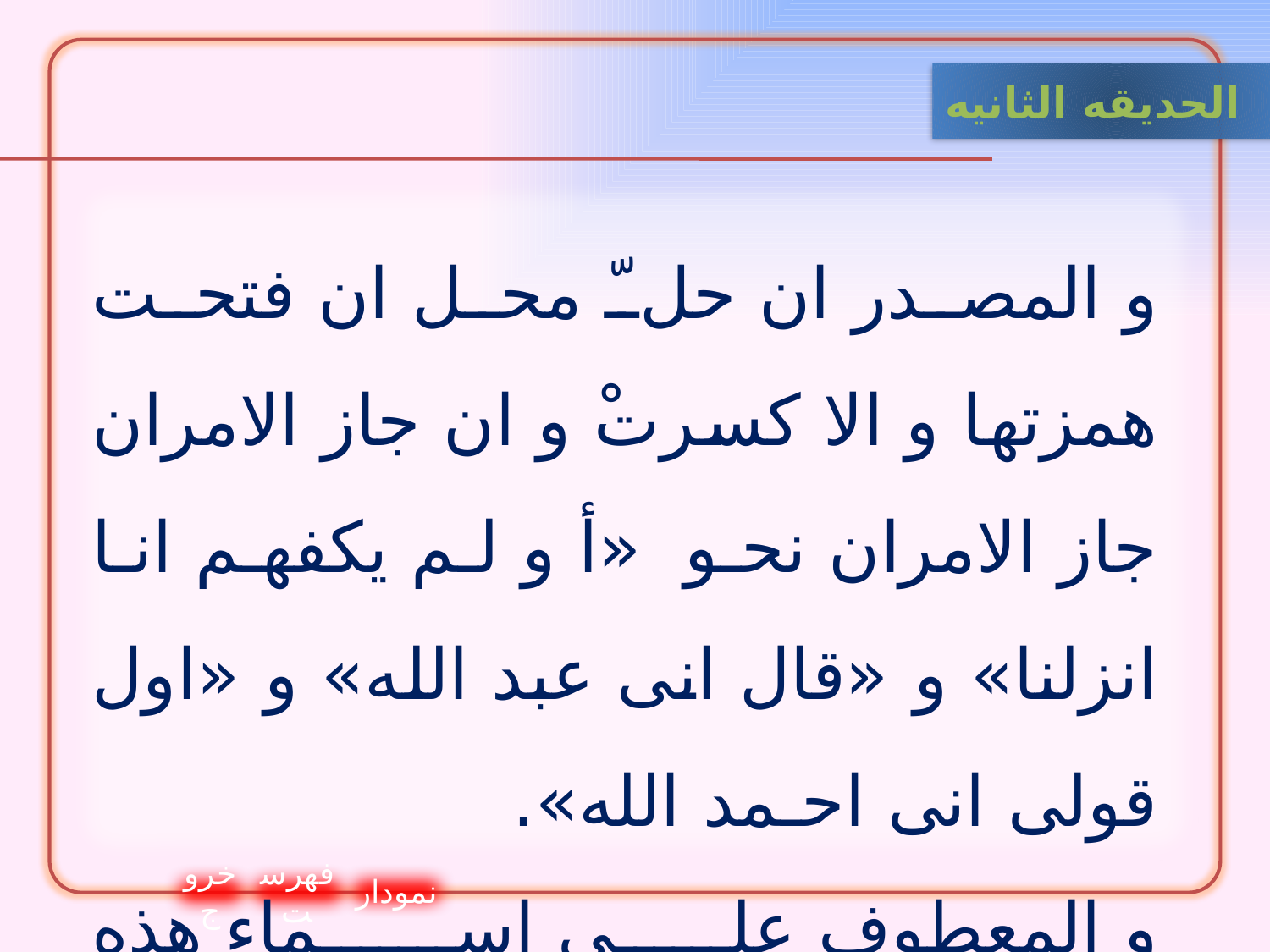

الحدیقه الثانيه

و المصدر ان حلّ محل ان فتحت همزتها و الا كسرتْ و ان جاز الامران جاز الامران نحو «أ و لم يكفهم انا انزلنا» و «قال انى عبد الله» و «اول قولى انى احـمد الله».
و المعطوف على اسـماء هذه الحروف منصوب و يختصّ إنّ و أنّ و لكنّ بجواز رفعه بشرط مضىّ الخبر .
خروج
فهرست
نمودار